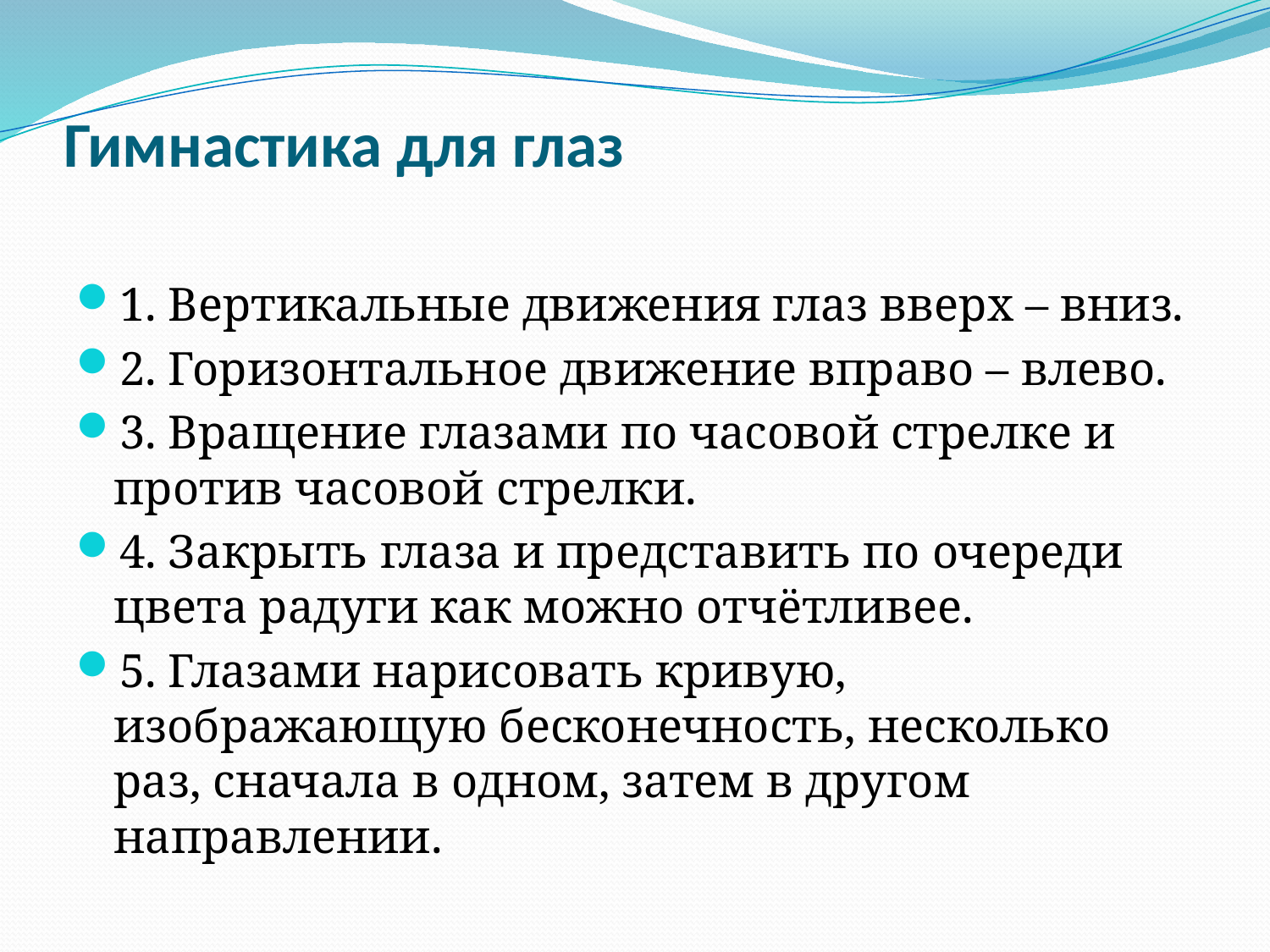

# Гимнастика для глаз
1. Вертикальные движения глаз вверх – вниз.
2. Горизонтальное движение вправо – влево.
3. Вращение глазами по часовой стрелке и против часовой стрелки.
4. Закрыть глаза и представить по очереди цвета радуги как можно отчётливее.
5. Глазами нарисовать кривую, изображающую бесконечность, несколько раз, сначала в одном, затем в другом направлении.